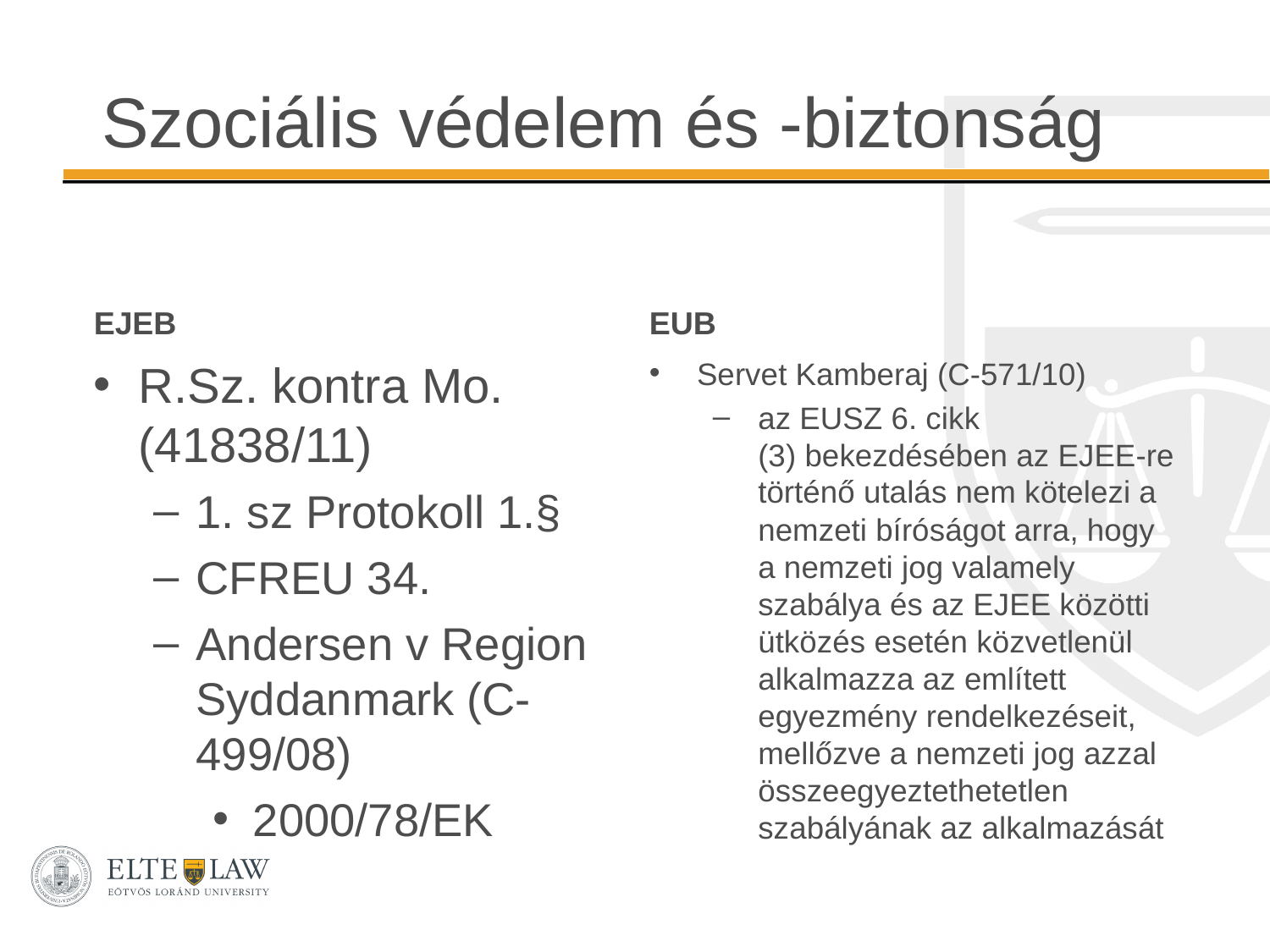

# Szociális védelem és -biztonság
EJEB
EUB
R.Sz. kontra Mo. (41838/11)
1. sz Protokoll 1.§
CFREU 34.
Andersen v Region Syddanmark (C-499/08)
2000/78/EK

Servet Kamberaj (C‑571/10)
az EUSZ 6. cikk (3) bekezdésében az EJEE‑re történő utalás nem kötelezi a nemzeti bíróságot arra, hogy a nemzeti jog valamely szabálya és az EJEE közötti ütközés esetén közvetlenül alkalmazza az említett egyezmény rendelkezéseit, mellőzve a nemzeti jog azzal összeegyeztethetetlen szabályának az alkalmazását